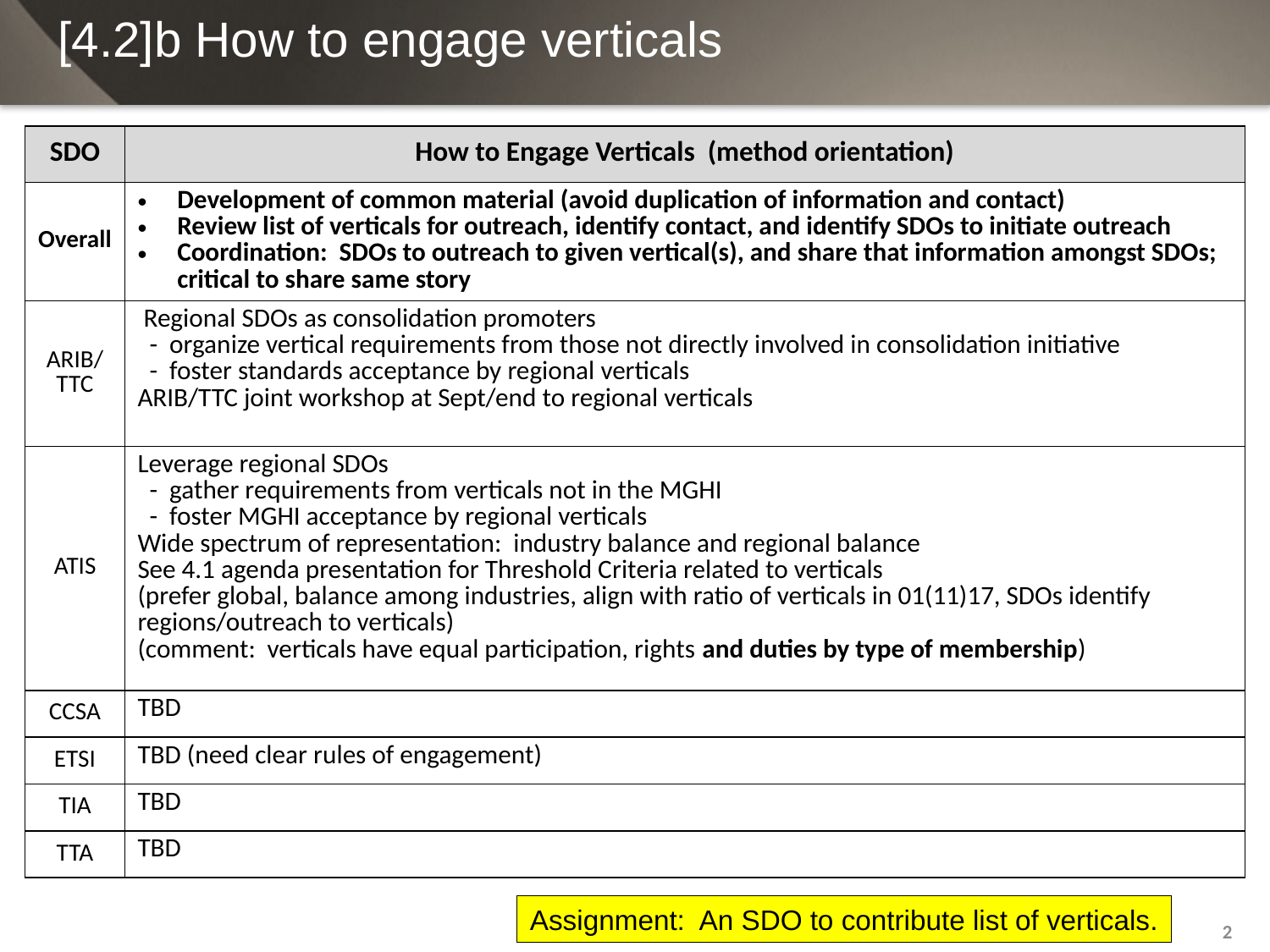

2
[4.2]b How to engage verticals
| SDO | How to Engage Verticals (method orientation) |
| --- | --- |
| Overall | Development of common material (avoid duplication of information and contact) Review list of verticals for outreach, identify contact, and identify SDOs to initiate outreach Coordination: SDOs to outreach to given vertical(s), and share that information amongst SDOs; critical to share same story |
| ARIB/ TTC | Regional SDOs as consolidation promoters - organize vertical requirements from those not directly involved in consolidation initiative - foster standards acceptance by regional verticals ARIB/TTC joint workshop at Sept/end to regional verticals |
| ATIS | Leverage regional SDOs - gather requirements from verticals not in the MGHI - foster MGHI acceptance by regional verticals Wide spectrum of representation: industry balance and regional balance See 4.1 agenda presentation for Threshold Criteria related to verticals (prefer global, balance among industries, align with ratio of verticals in 01(11)17, SDOs identify regions/outreach to verticals) (comment: verticals have equal participation, rights and duties by type of membership) |
| CCSA | TBD |
| ETSI | TBD (need clear rules of engagement) |
| TIA | TBD |
| TTA | TBD |
Assignment:  An SDO to contribute list of verticals.